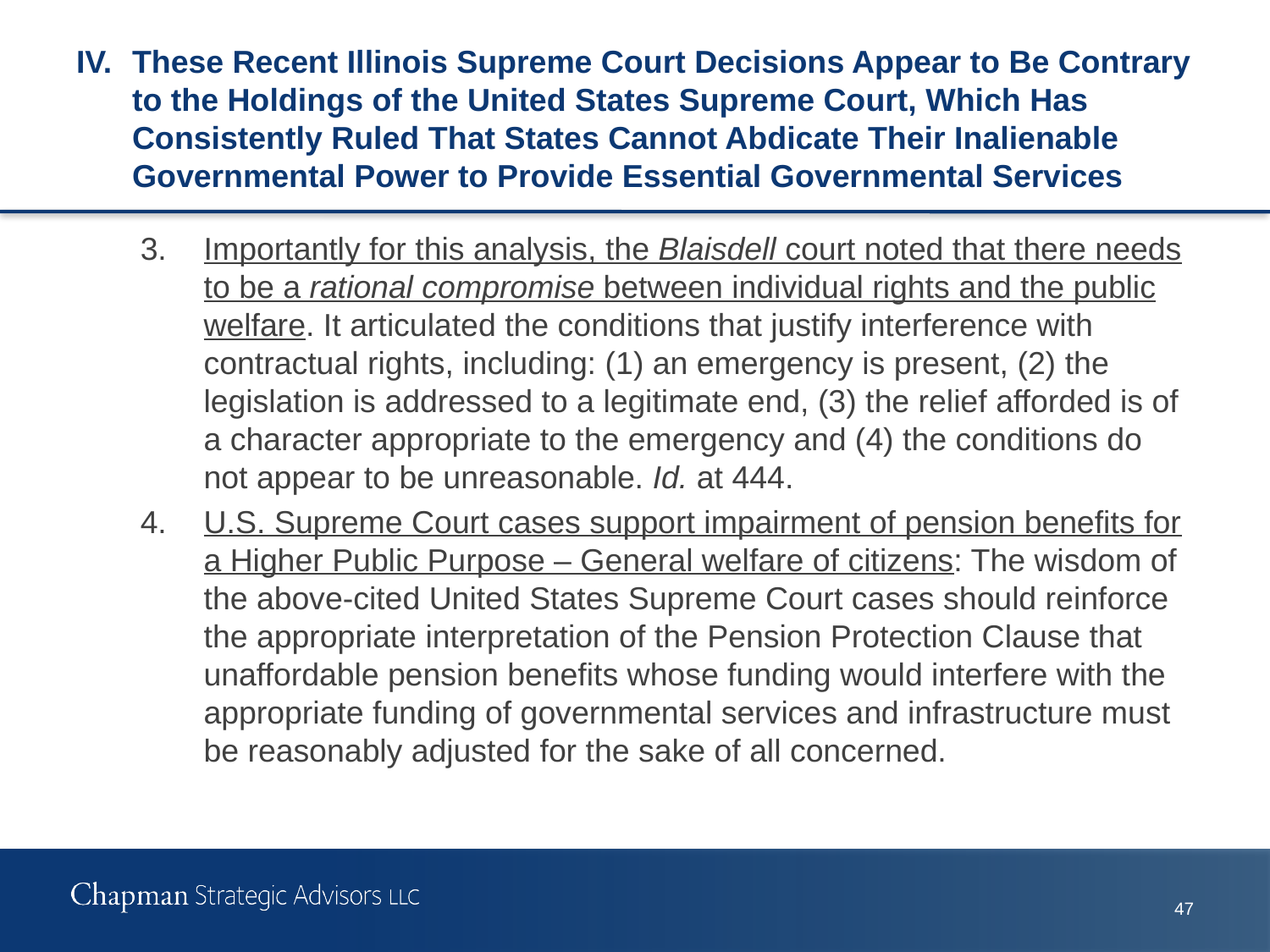

# IV.	These Recent Illinois Supreme Court Decisions Appear to Be Contrary to the Holdings of the United States Supreme Court, Which Has Consistently Ruled That States Cannot Abdicate Their Inalienable Governmental Power to Provide Essential Governmental Services
3.	Importantly for this analysis, the Blaisdell court noted that there needs to be a rational compromise between individual rights and the public welfare. It articulated the conditions that justify interference with contractual rights, including: (1) an emergency is present, (2) the legislation is addressed to a legitimate end, (3) the relief afforded is of a character appropriate to the emergency and (4) the conditions do not appear to be unreasonable. Id. at 444.
4.	U.S. Supreme Court cases support impairment of pension benefits for a Higher Public Purpose – General welfare of citizens: The wisdom of the above-cited United States Supreme Court cases should reinforce the appropriate interpretation of the Pension Protection Clause that unaffordable pension benefits whose funding would interfere with the appropriate funding of governmental services and infrastructure must be reasonably adjusted for the sake of all concerned.
47